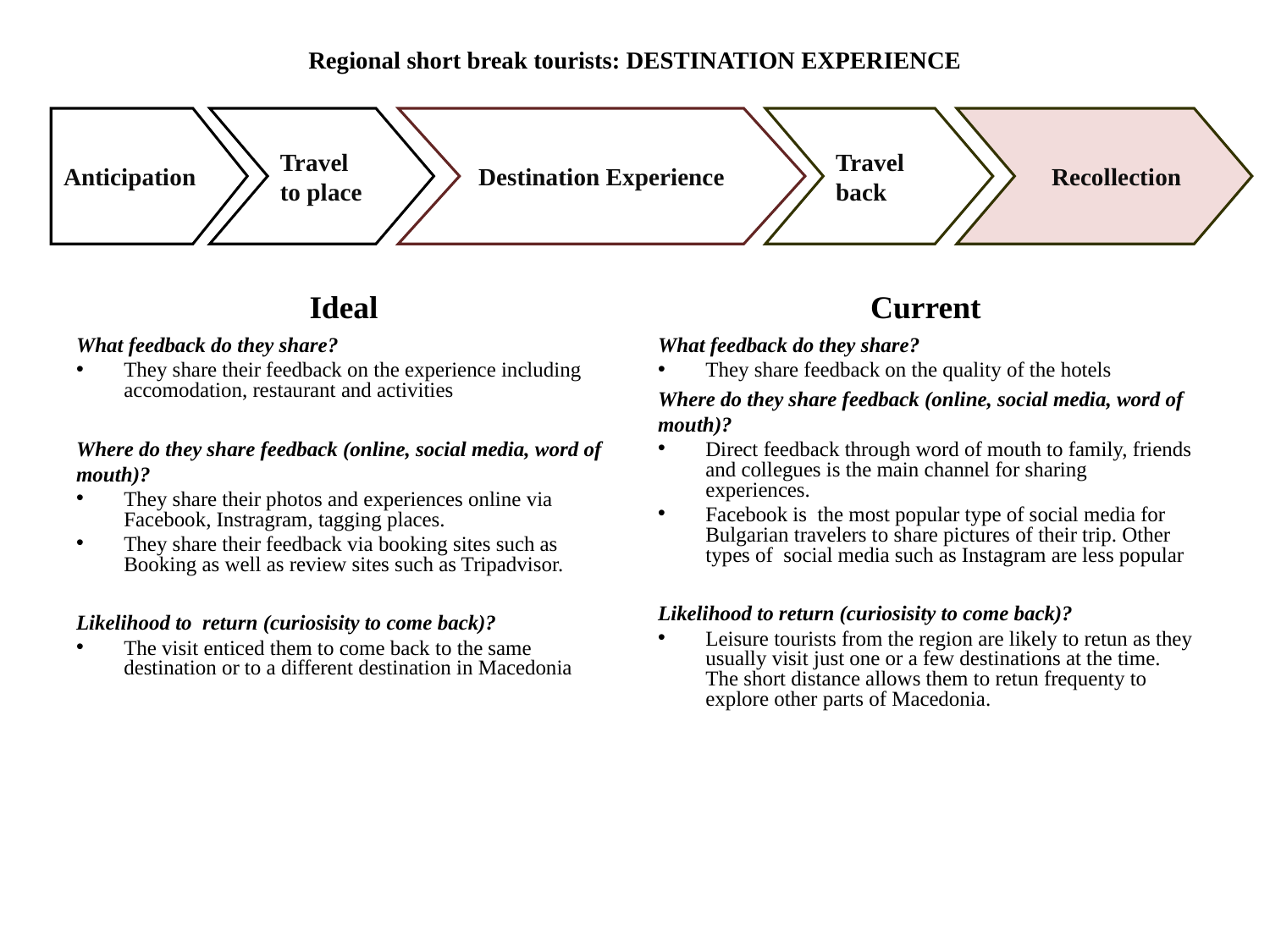

# Regional short break tourists: DESTINATION EXPERIENCE
Anticipation
Travel to place
Destination Experience
Travel back
    Recollection
Ideal
Current
What feedback do they share?
They share their feedback on the experience including accomodation, restaurant and activities

Where do they share feedback (online, social media, word of mouth)?
They share their photos and experiences online via Facebook, Instragram, tagging places.
They share their feedback via booking sites such as Booking as well as review sites such as Tripadvisor.

Likelihood to  return (curiosisity to come back)?
The visit enticed them to come back to the same destination or to a different destination in Macedonia
What feedback do they share?
They share feedback on the quality of the hotels
Where do they share feedback (online, social media, word of mouth)?
Direct feedback through word of mouth to family, friends and collegues is the main channel for sharing experiences.
Facebook is  the most popular type of social media for Bulgarian travelers to share pictures of their trip. Other types of  social media such as Instagram are less popular

Likelihood to return (curiosisity to come back)?
Leisure tourists from the region are likely to retun as they usually visit just one or a few destinations at the time. The short distance allows them to retun frequenty to explore other parts of Macedonia.